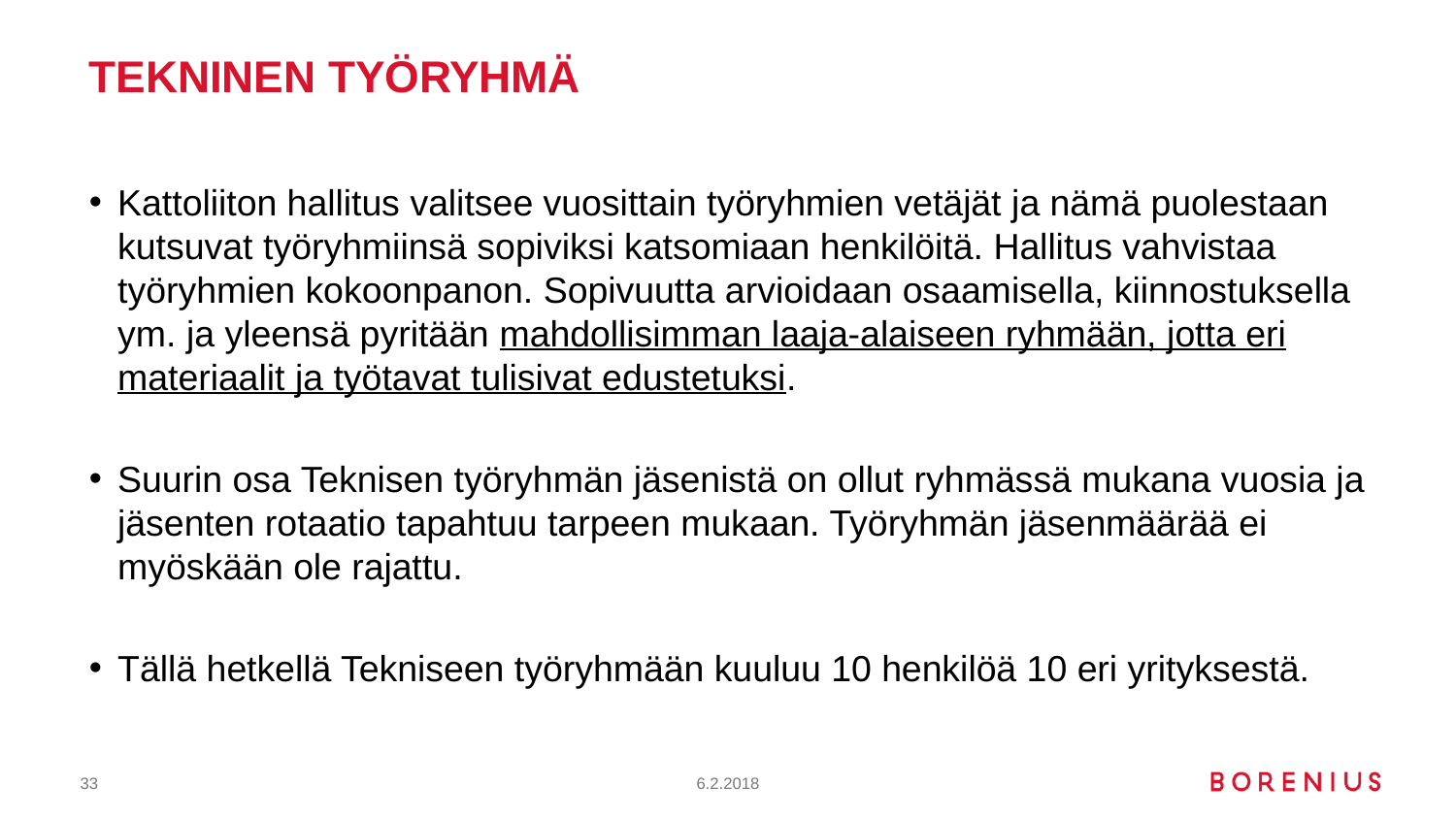

# Tekninen työryhmä
Kattoliiton hallitus valitsee vuosittain työryhmien vetäjät ja nämä puolestaan kutsuvat työryhmiinsä sopiviksi katsomiaan henkilöitä. Hallitus vahvistaa työryhmien kokoonpanon. Sopivuutta arvioidaan osaamisella, kiinnostuksella ym. ja yleensä pyritään mahdollisimman laaja-alaiseen ryhmään, jotta eri materiaalit ja työtavat tulisivat edustetuksi.

Suurin osa Teknisen työryhmän jäsenistä on ollut ryhmässä mukana vuosia ja jäsenten rotaatio tapahtuu tarpeen mukaan. Työryhmän jäsenmäärää ei myöskään ole rajattu.

Tällä hetkellä Tekniseen työryhmään kuuluu 10 henkilöä 10 eri yrityksestä.

33
6.2.2018